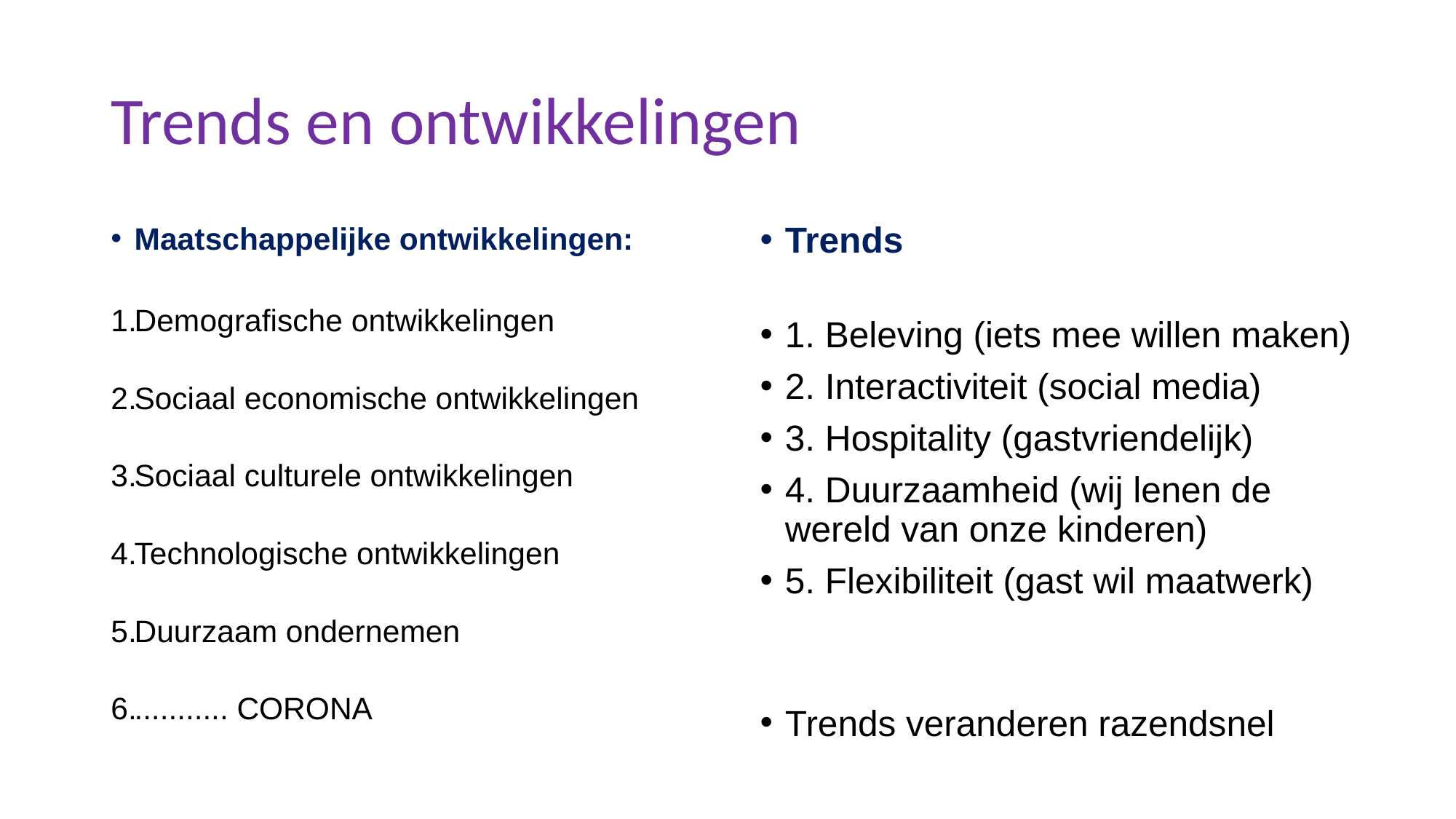

# Trends en ontwikkelingen
Trends
1. Beleving (iets mee willen maken)
2. Interactiviteit (social media)
3. Hospitality (gastvriendelijk)
4. Duurzaamheid (wij lenen de wereld van onze kinderen)
5. Flexibiliteit (gast wil maatwerk)

Trends veranderen razendsnel

Maatschappelijke ontwikkelingen:
Demografische ontwikkelingen
Sociaal economische ontwikkelingen
Sociaal culturele ontwikkelingen
Technologische ontwikkelingen
Duurzaam ondernemen
........... CORONA